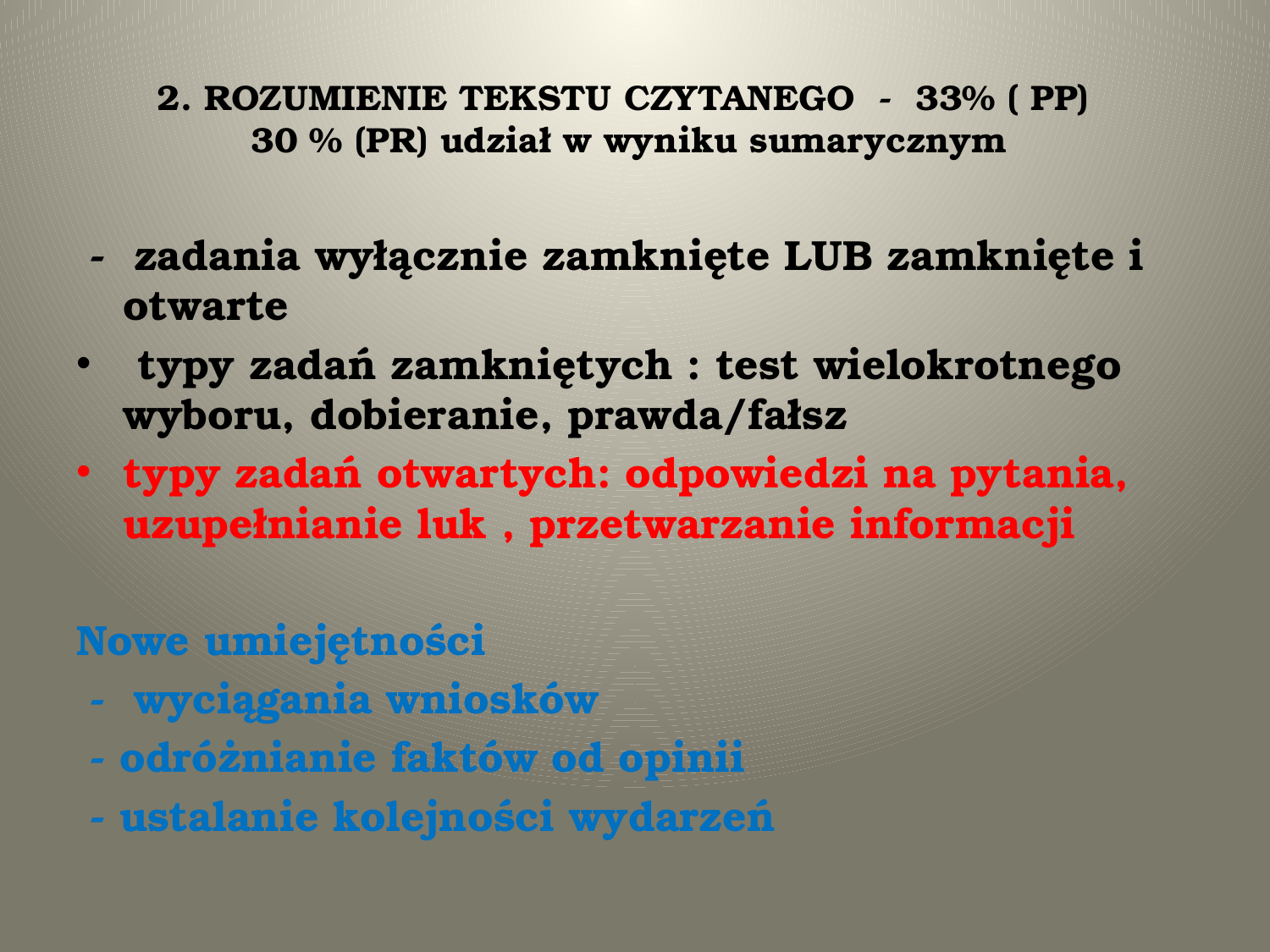

# 2. ROZUMIENIE TEKSTU CZYTANEGO  -  33% ( PP) 30 % (PR) udział w wyniku sumarycznym
 -  zadania wyłącznie zamknięte LUB zamknięte i otwarte
 typy zadań zamkniętych : test wielokrotnego wyboru, dobieranie, prawda/fałsz
typy zadań otwartych: odpowiedzi na pytania, uzupełnianie luk , przetwarzanie informacji

Nowe umiejętności
 -  wyciągania wniosków
 - odróżnianie faktów od opinii
 - ustalanie kolejności wydarzeń